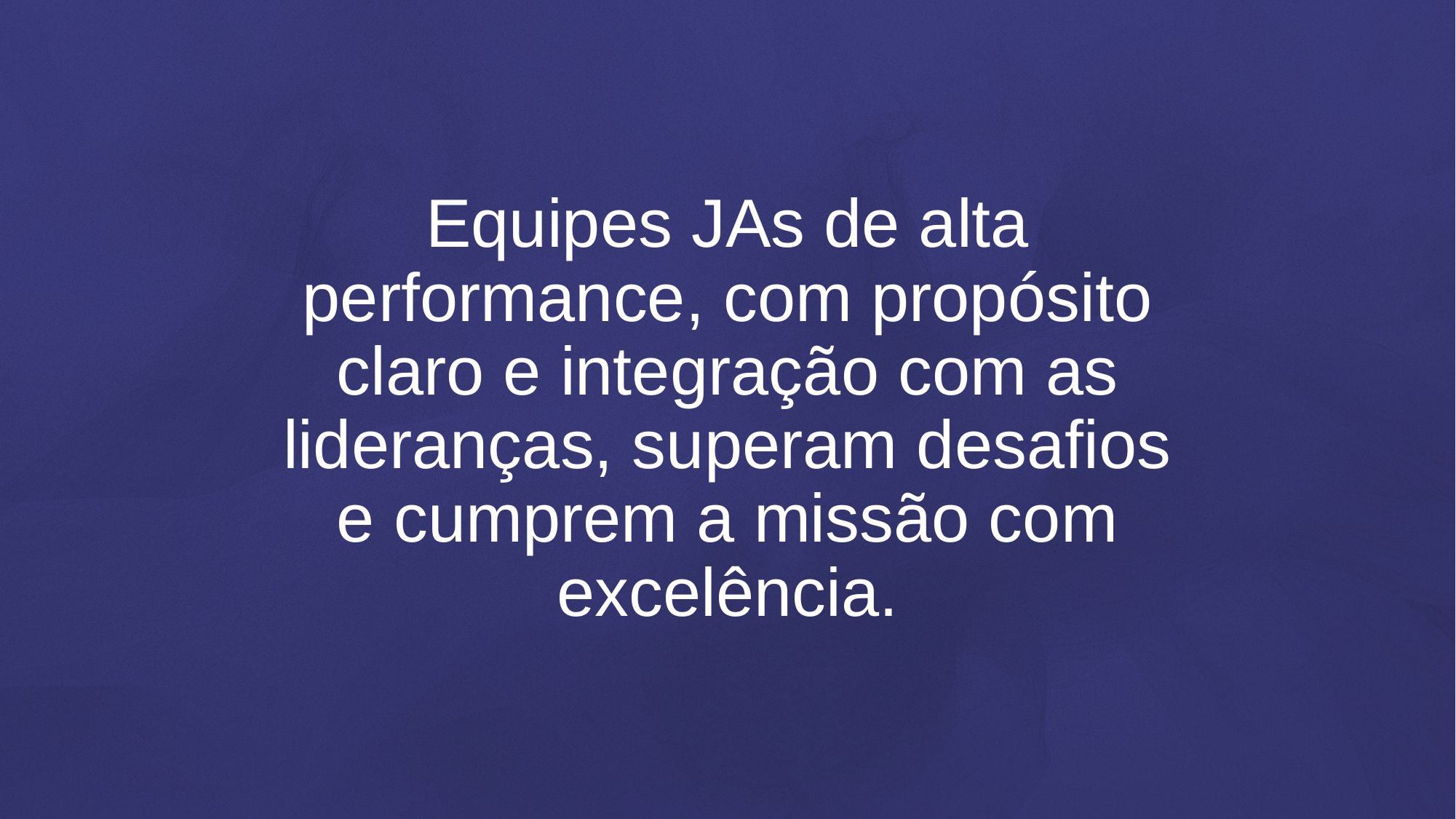

Equipes JAs de alta performance, com propósito claro e integração com as lideranças, superam desafios e cumprem a missão com excelência.